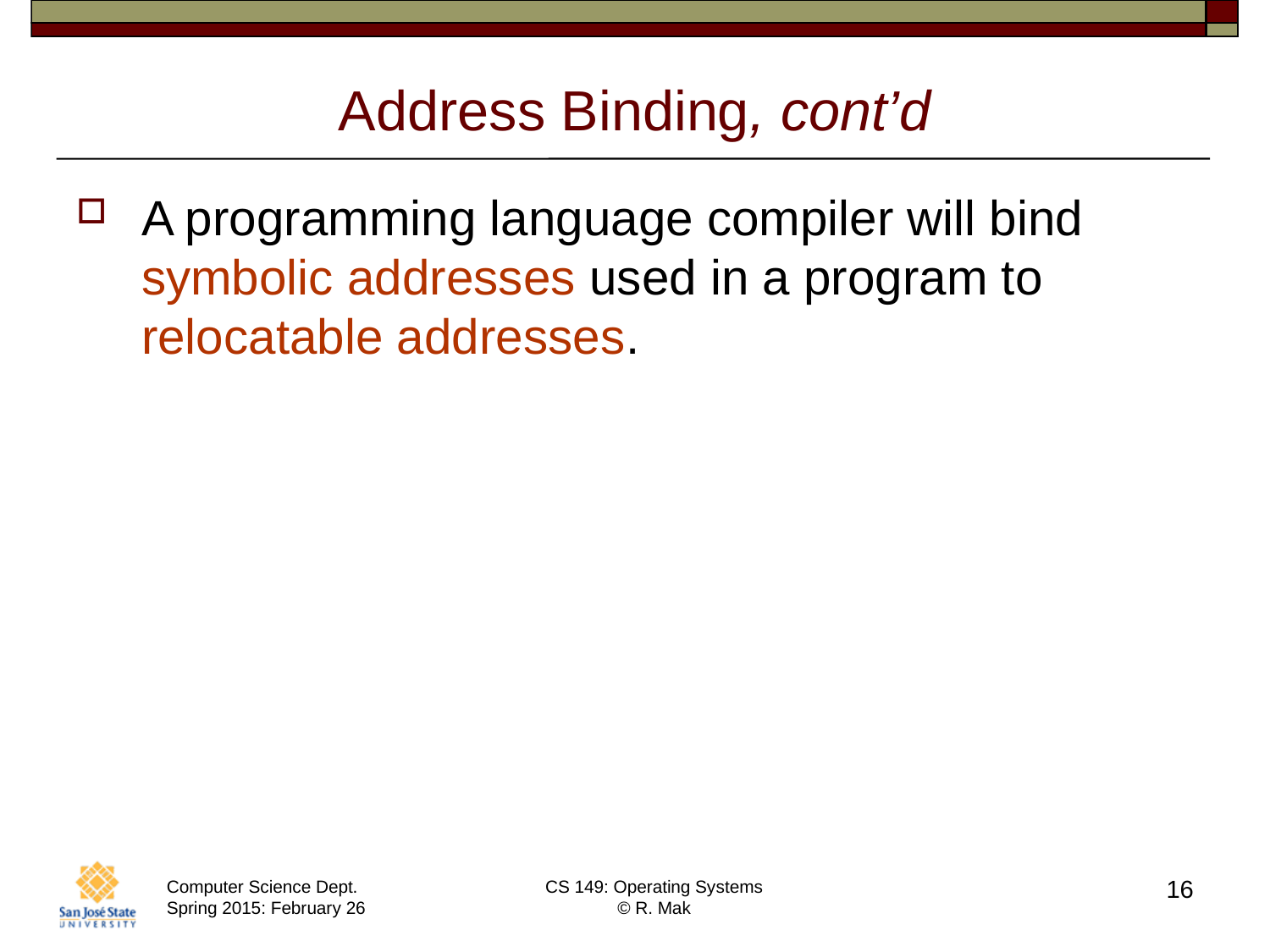

# Address Binding, cont’d
A programming language compiler will bind
symbolic addresses used in a program to
relocatable addresses.

16